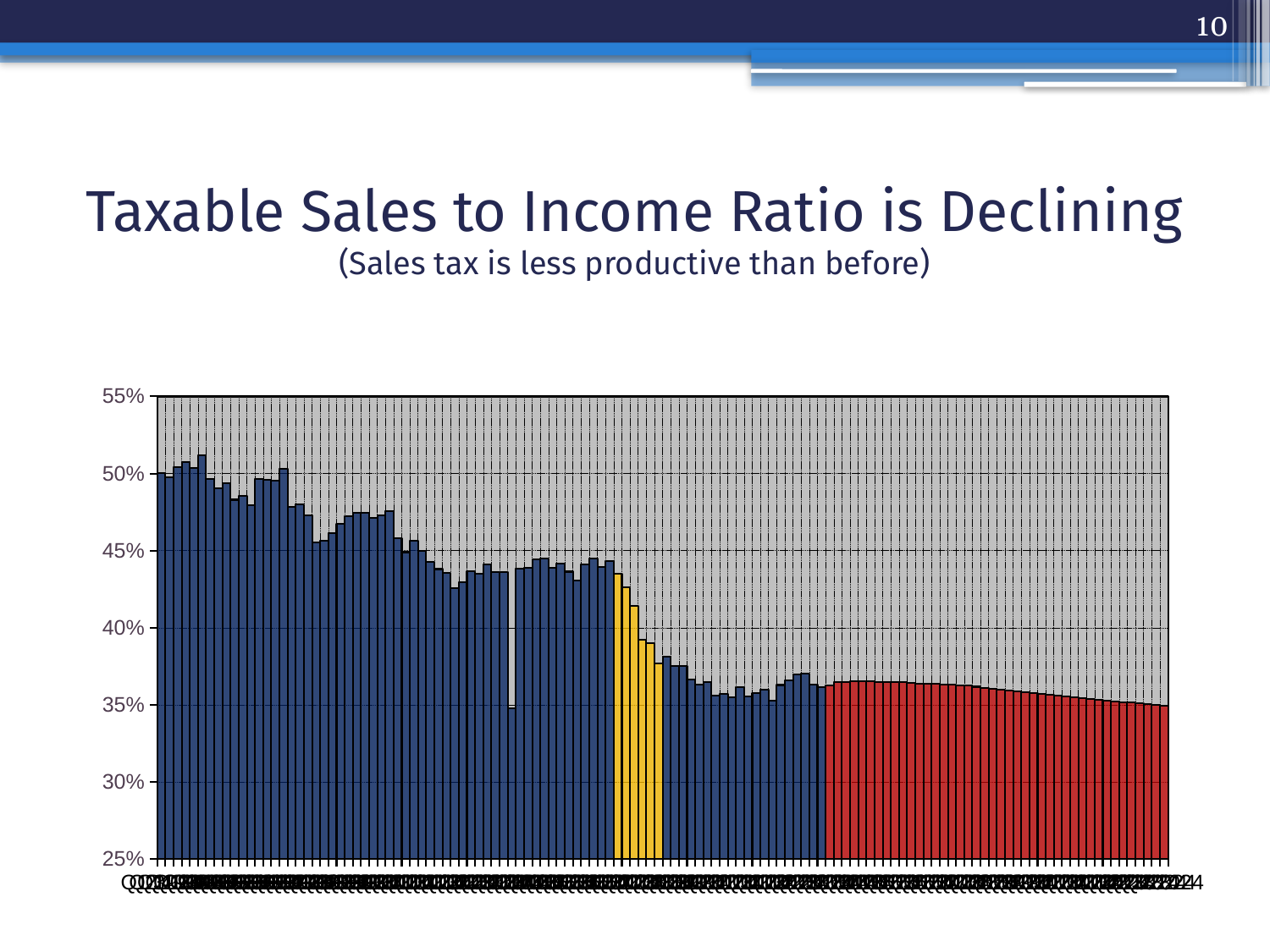

10
# Taxable Sales to Income Ratio is Declining (Sales tax is less productive than before)

### Chart

| Category |  |
|---|---|
| Q1 1994 | 0.5004000778529876 |
| Q2 1994 | 0.49754417299228304 |
| Q3 1994 | 0.5041240584101336 |
| Q4 1994 | 0.5074900957411671 |
| Q1 1995 | 0.5034167175106772 |
| Q2 1995 | 0.5119588374804056 |
| Q3 1995 | 0.49651374692972106 |
| Q4 1995 | 0.49042672269897786 |
| Q1 1996 | 0.4937970926250096 |
| Q2 1996 | 0.4830110163666434 |
| Q3 1996 | 0.48543017410942035 |
| Q4 1996 | 0.4792214717383579 |
| Q1 1997 | 0.4966657915463376 |
| Q2 1997 | 0.4959726797633644 |
| Q3 1997 | 0.49528806479547793 |
| Q4 1997 | 0.5028048272992096 |
| Q1 1998 | 0.47858372107846375 |
| Q2 1998 | 0.47994928122947345 |
| Q3 1998 | 0.4728079585029316 |
| Q4 1998 | 0.45524839970543257 |
| Q1 1999 | 0.4564347969991174 |
| Q2 1999 | 0.46155519008331863 |
| Q3 1999 | 0.4674408349257683 |
| Q4 1999 | 0.4724680303547529 |
| Q1 2000 | 0.4747651383641377 |
| Q2 2000 | 0.4743106098134121 |
| Q3 2000 | 0.47136984751536787 |
| Q4 2000 | 0.4729308176100637 |
| Q1 2001 | 0.4756811911870309 |
| Q2 2001 | 0.45796367246668285 |
| Q3 2001 | 0.4490035927524623 |
| Q4 2001 | 0.45662493479394967 |
| Q1 2002 | 0.4498265866031683 |
| Q2 2002 | 0.44286988658085996 |
| Q3 2002 | 0.4380356962791168 |
| Q4 2002 | 0.43547624968913295 |
| Q1 2003 | 0.4255311214151635 |
| Q2 2003 | 0.42939737602846434 |
| Q3 2003 | 0.43655609575974036 |
| Q4 2003 | 0.4351942700156989 |
| Q1 2004 | 0.4409144784271558 |
| Q2 2004 | 0.4362468390081377 |
| Q3 2004 | 0.43629071148802034 |
| Q4 2004 | 0.3480060714778546 |
| Q1 2005 | 0.438391299887146 |
| Q2 2005 | 0.43895534245655654 |
| Q3 2005 | 0.44431171848458617 |
| Q4 2005 | 0.4447239677560939 |
| Q1 2006 | 0.43873975378063534 |
| Q2 2006 | 0.44181157065085036 |
| Q3 2006 | 0.4363874293249176 |
| Q4 2006 | 0.43037233627351573 |
| Q1 2007 | 0.4409216414357803 |
| Q2 2007 | 0.4446975973487987 |
| Q3 2007 | 0.4391655388061791 |
| Q4 2007 | 0.4430113673031004 |
| Q1 2008 | 0.4347814160182146 |
| Q2 2008 | 0.42636516586811113 |
| Q3 2008 | 0.4143745680718745 |
| Q4 2008 | 0.3924298863732342 |
| Q1 2009 | 0.39000425927360166 |
| Q2 2009 | 0.37705681465383506 |
| Q3 2009 | 0.3809807735541087 |
| Q4 2009 | 0.37511929107021236 |
| Q1 2010 | 0.37502791614475767 |
| Q2 2010 | 0.36648390941597253 |
| Q3 2010 | 0.36336090487348277 |
| Q4 2010 | 0.36498989486956207 |
| Q1 2011 | 0.35599927882448473 |
| Q2 2011 | 0.35685607712919964 |
| Q3 2011 | 0.3548800056117224 |
| Q4 2011 | 0.3617456350385373 |
| Q1 2012 | 0.3553584651918953 |
| Q2 2012 | 0.35745693012504437 |
| Q3 2012 | 0.3598535369015765 |
| Q4 2012 | 0.35290161952719096 |
| Q1 2013 | 0.3628801033800451 |
| Q2 2013 | 0.36589190702884505 |
| Q3 2013 | 0.36966302815227897 |
| Q4 2013 | 0.3700316678117629 |
| Q1 2014 | 0.3632619439868208 |
| Q2 2014 | 0.3617029415139808 |
| Q3 2014 | 0.3627096598557147 |
| Q4 2014 | 0.36478062635473607 |
| Q1 2015 | 0.36496231832709713 |
| Q2 2015 | 0.3651743978297825 |
| Q3 2015 | 0.3652786084349938 |
| Q4 2015 | 0.3652206075866544 |
| Q1 2016 | 0.36485670556187577 |
| Q2 2016 | 0.3646483129557238 |
| Q3 2016 | 0.364586541818108 |
| Q4 2016 | 0.36463023812421397 |
| Q1 2017 | 0.36420725277952026 |
| Q2 2017 | 0.3639142924913688 |
| Q3 2017 | 0.36374875555526637 |
| Q4 2017 | 0.3636737605975107 |
| Q1 2018 | 0.36336912146589634 |
| Q2 2018 | 0.36305872316937154 |
| Q3 2018 | 0.3627557312938874 |
| Q4 2018 | 0.36246156861304135 |
| Q1 2019 | 0.3617695816846369 |
| Q2 2019 | 0.3611185834782981 |
| Q3 2019 | 0.3604990489242803 |
| Q4 2019 | 0.3599065829805879 |
| Q1 2020 | 0.3593098316113738 |
| Q2 2020 | 0.3587434232652529 |
| Q3 2020 | 0.35822249263409417 |
| Q4 2020 | 0.3577354834398738 |
| Q1 2021 | 0.3571133861819703 |
| Q2 2021 | 0.3565476416966088 |
| Q3 2021 | 0.35603134786135177 |
| Q4 2021 | 0.3555616897939254 |
| Q1 2022 | 0.3549517047540149 |
| Q2 2022 | 0.3543960171374999 |
| Q3 2022 | 0.3538941926236853 |
| Q4 2022 | 0.35344256324391715 |
| Q1 2023 | 0.35286269650120505 |
| Q2 2023 | 0.35232674660256114 |
| Q3 2023 | 0.3518469747071282 |
| Q4 2023 | 0.3514035806366113 |
| Q1 2024 | 0.35083201644993617 |
| Q2 2024 | 0.3503051446733682 |
| Q3 2024 | 0.3498200060385074 |
| Q4 2024 | 0.34938271604938387 |